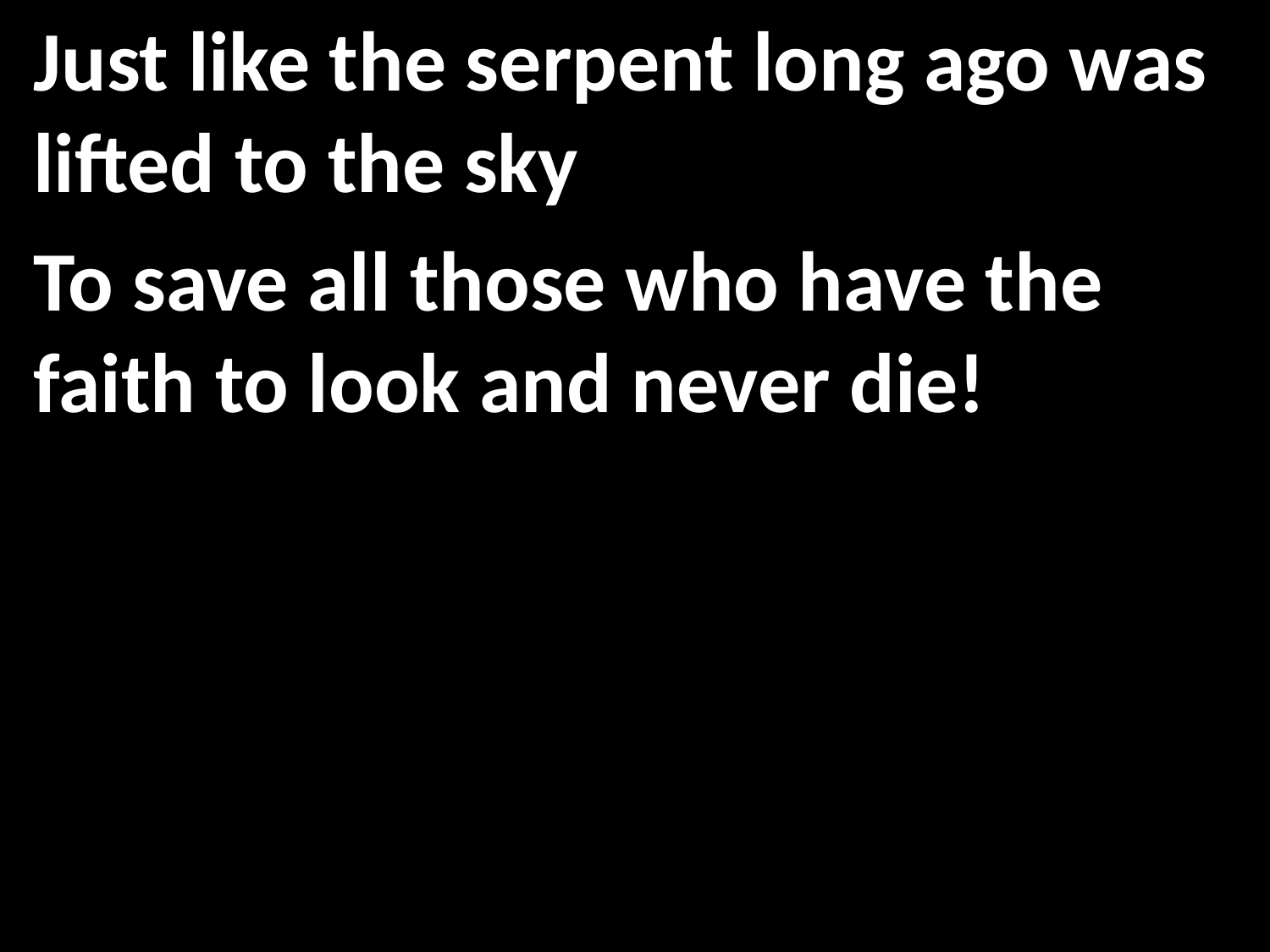

Just like the serpent long ago was lifted to the sky
To save all those who have the faith to look and never die!